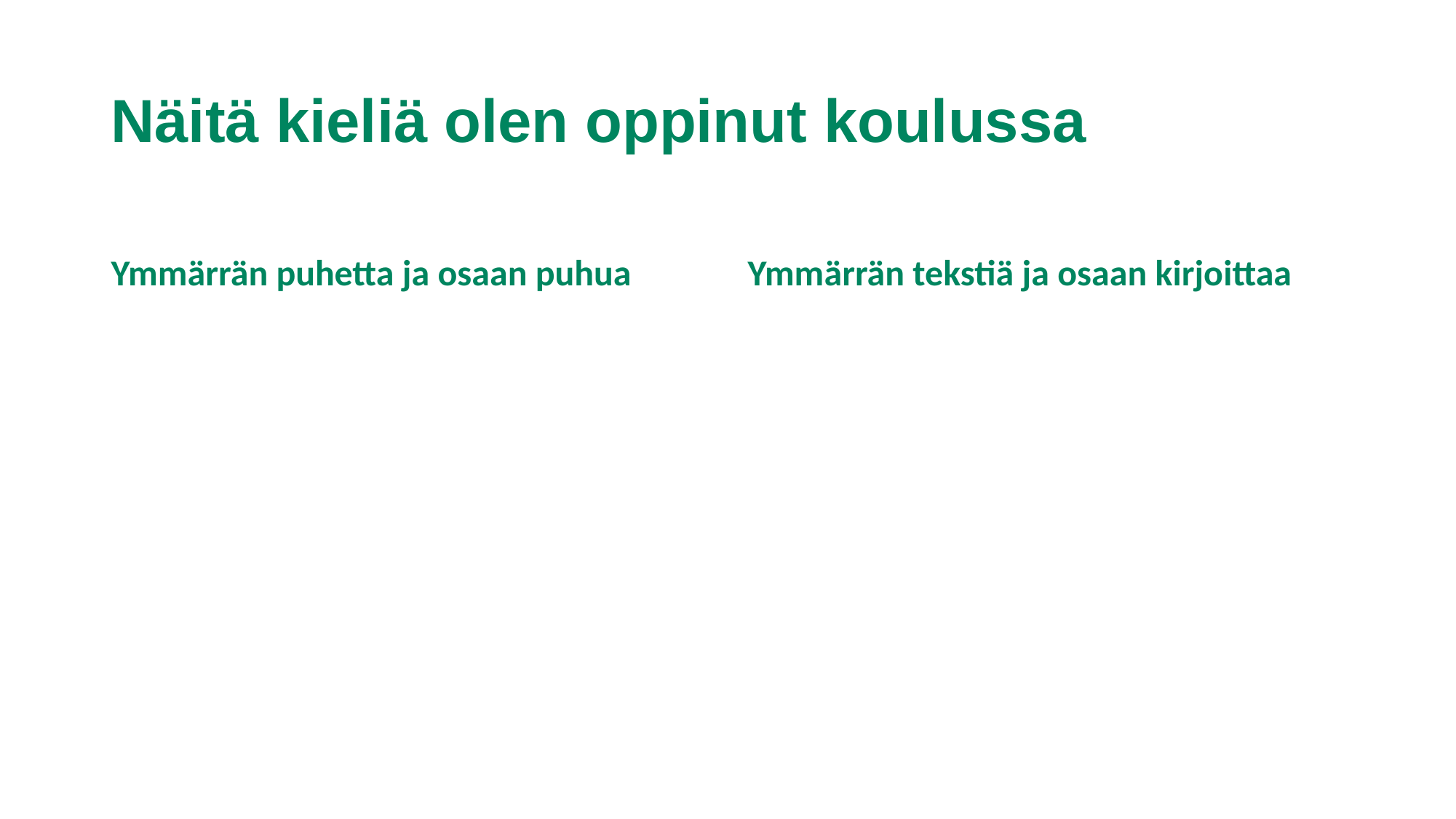

# Näitä kieliä olen oppinut koulussa
Ymmärrän puhetta ja osaan puhua
Ymmärrän tekstiä ja osaan kirjoittaa